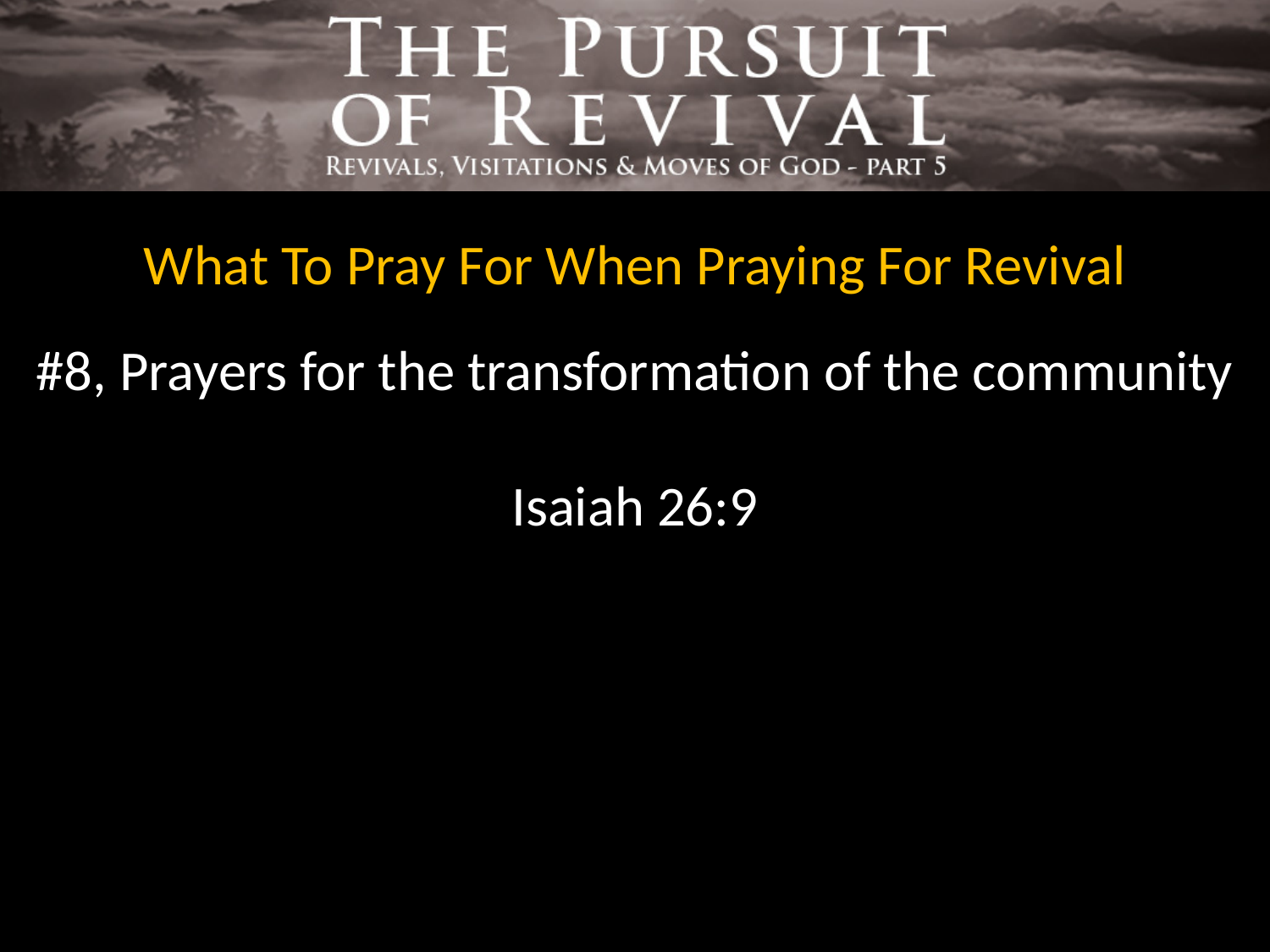

What To Pray For When Praying For Revival
#8, Prayers for the transformation of the community

Isaiah 26:9